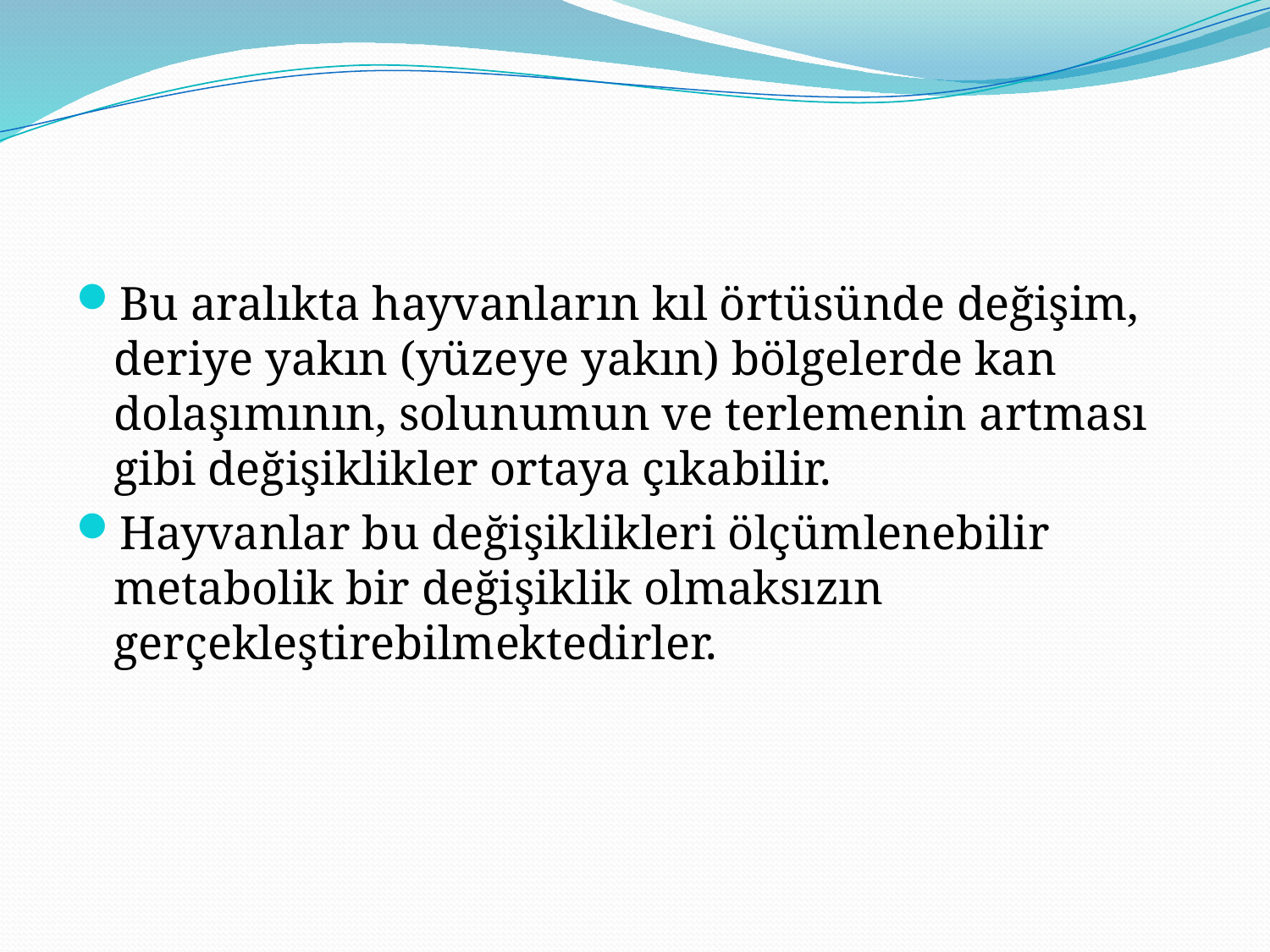

Bu aralıkta hayvanların kıl örtüsünde değişim, deriye yakın (yüzeye yakın) bölgelerde kan dolaşımının, solunumun ve terlemenin artması gibi değişiklikler ortaya çıkabilir.
Hayvanlar bu değişiklikleri ölçümlenebilir metabolik bir değişiklik olmaksızın gerçekleştirebilmektedirler.